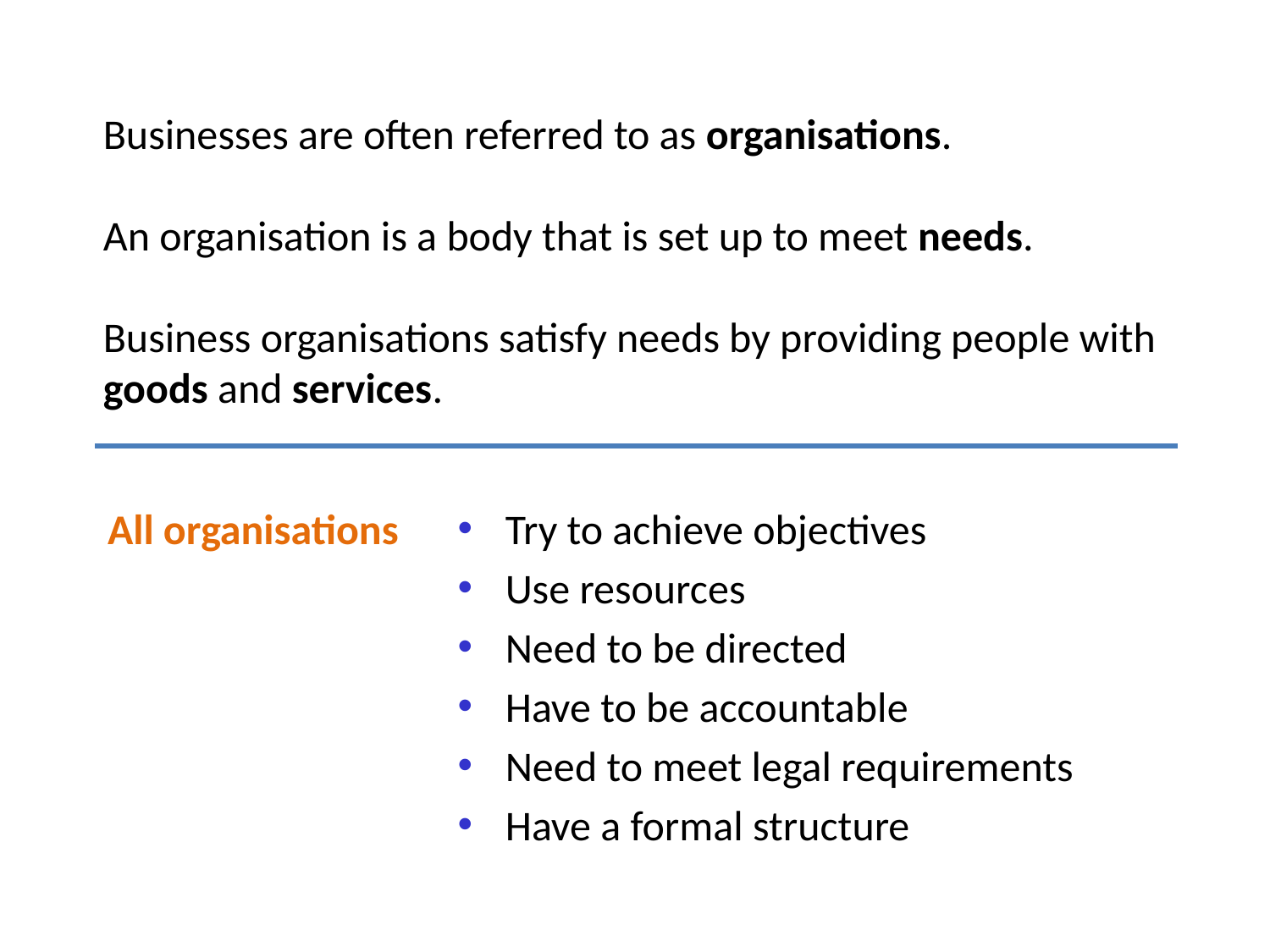

# Businesses are often referred to as organisations. An organisation is a body that is set up to meet needs. Business organisations satisfy needs by providing people with goods and services.
All organisations

Try to achieve objectives
Use resources
Need to be directed
Have to be accountable
Need to meet legal requirements
Have a formal structure